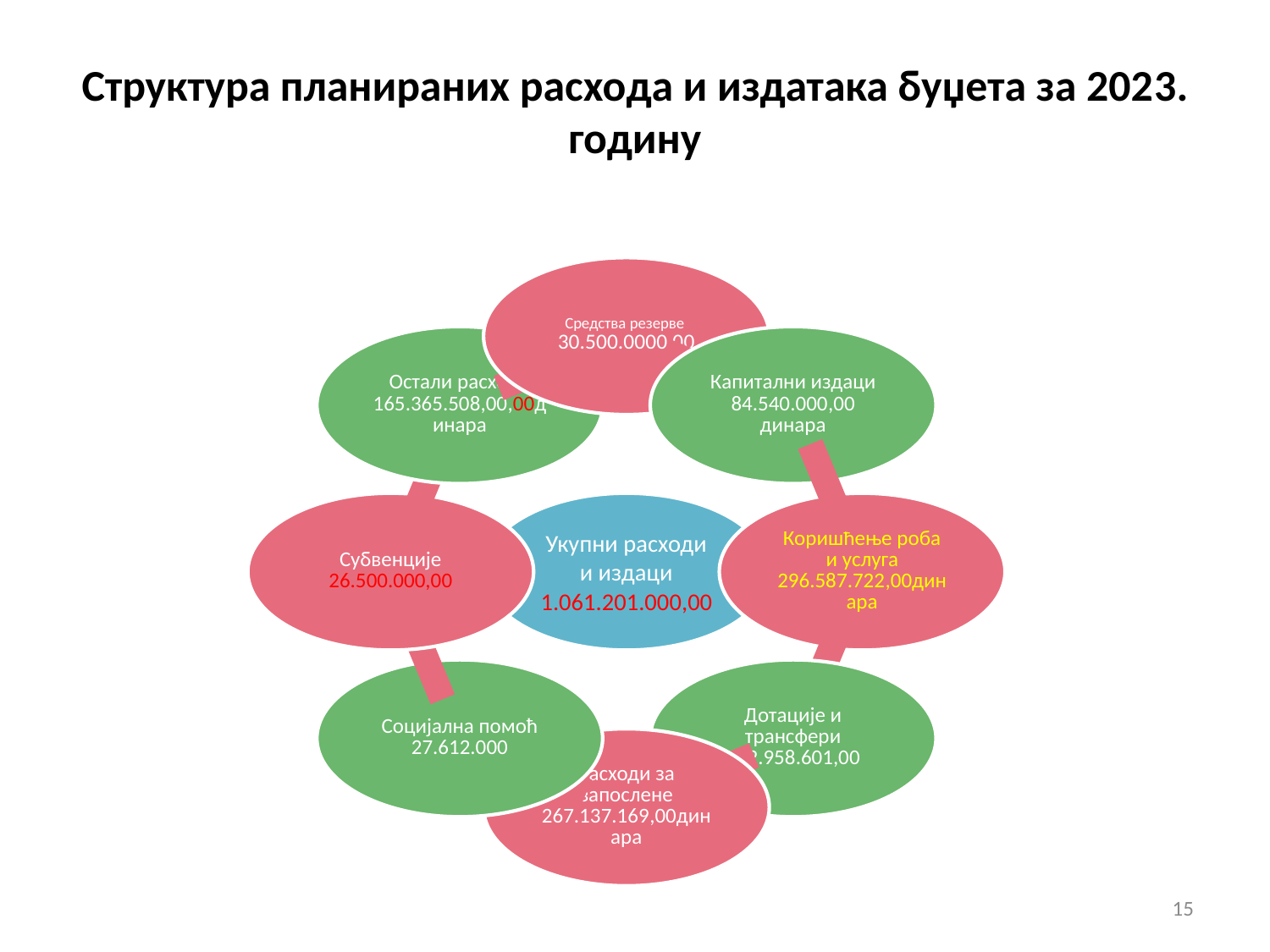

# Структура планираних расхода и издатака буџета за 2023. годину
Укупни расходи и издаци 1.061.201.000,00
Коришћење роба и услуга 296.587.722,00динара
Субвенције 26.500.000,00
Капитални издаци 84.540.000,00 динара
Расходи за запослене 267.137.169,00динара
Социјална помоћ 27.612.000
Дотације и трансфери 162.958.601,00
Остали расходи 165.365.508,00,00динара
Средства резерве  30.500.0000,00
15